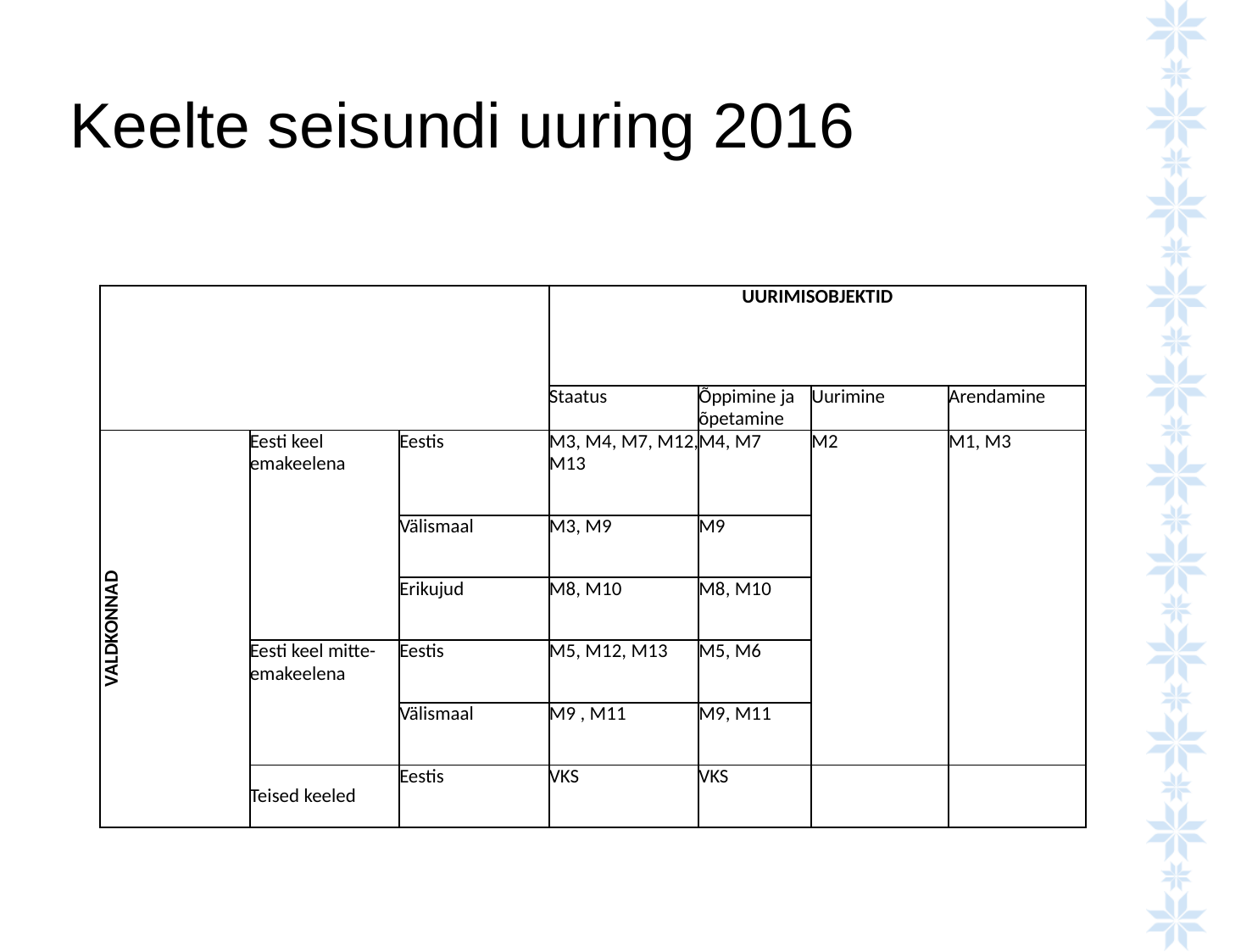

# Keelte seisundi uuring 2016
|  |  |  | UURIMISOBJEKTID |  |  |  |
| --- | --- | --- | --- | --- | --- | --- |
|  |  |  | Staatus | Õppimine ja õpetamine | Uurimine | Arendamine |
| VALDKONNAD | Eesti keel emakeelena | Eestis | M3, M4, M7, M12, M13 | M4, M7 | M2 | M1, M3 |
|  |  | Välismaal | M3, M9 | M9 |  |  |
|  |  | Erikujud | M8, M10 | M8, M10 |  |  |
|  | Eesti keel mitte-emakeelena | Eestis | M5, M12, M13 | M5, M6 |  |  |
|  |  | Välismaal | M9 , M11 | M9, M11 |  |  |
|  | Teised keeled | Eestis | VKS | VKS |  |  |